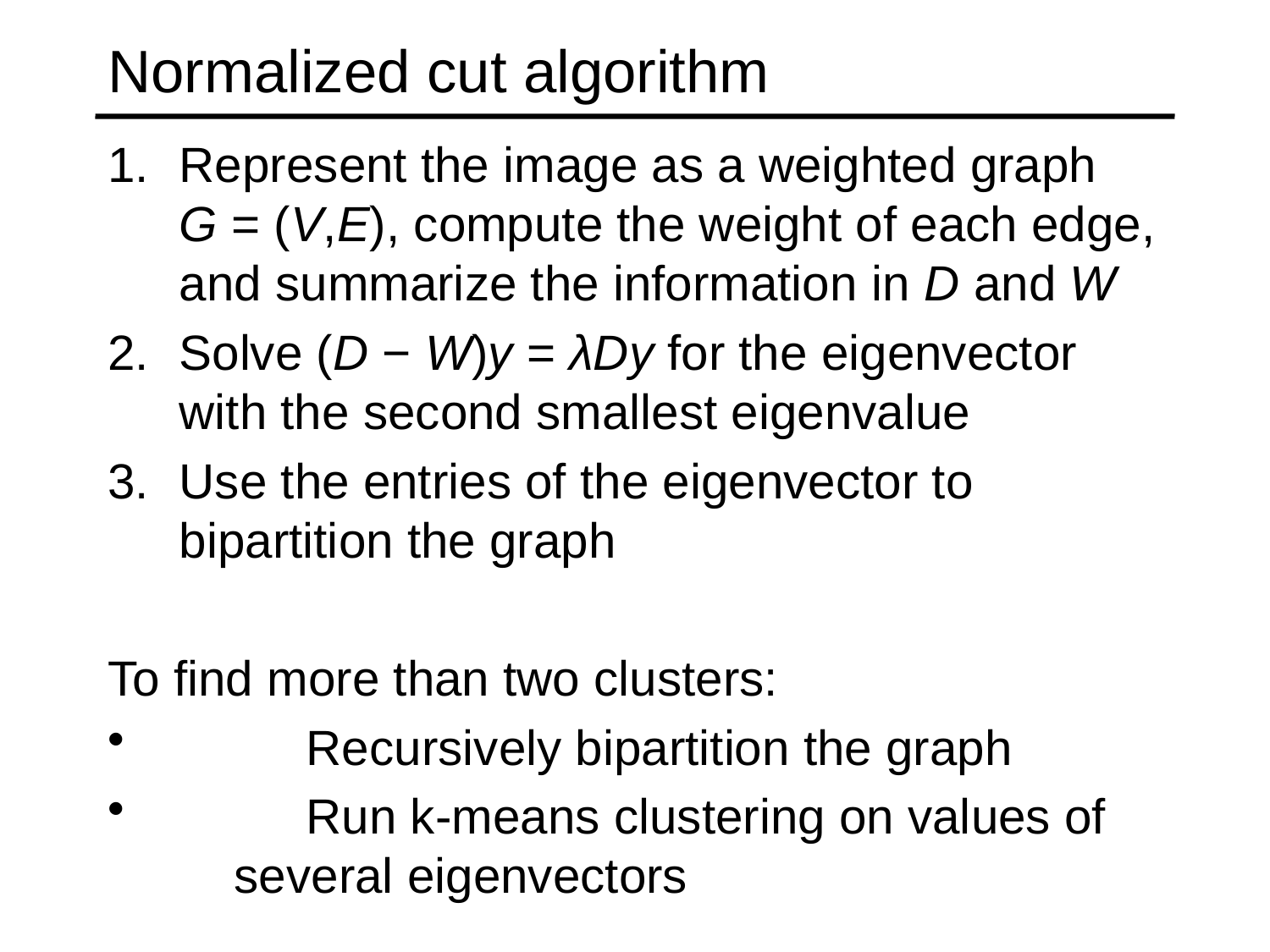

# Normalized cut algorithm
Represent the image as a weighted graph
G = (V,E), compute the weight of each edge, and summarize the information in D and W
Solve (D − W)y = λDy for the eigenvector with the second smallest eigenvalue
Use the entries of the eigenvector to bipartition the graph

To find more than two clusters:
	Recursively bipartition the graph
	Run k-means clustering on values of
    several eigenvectors